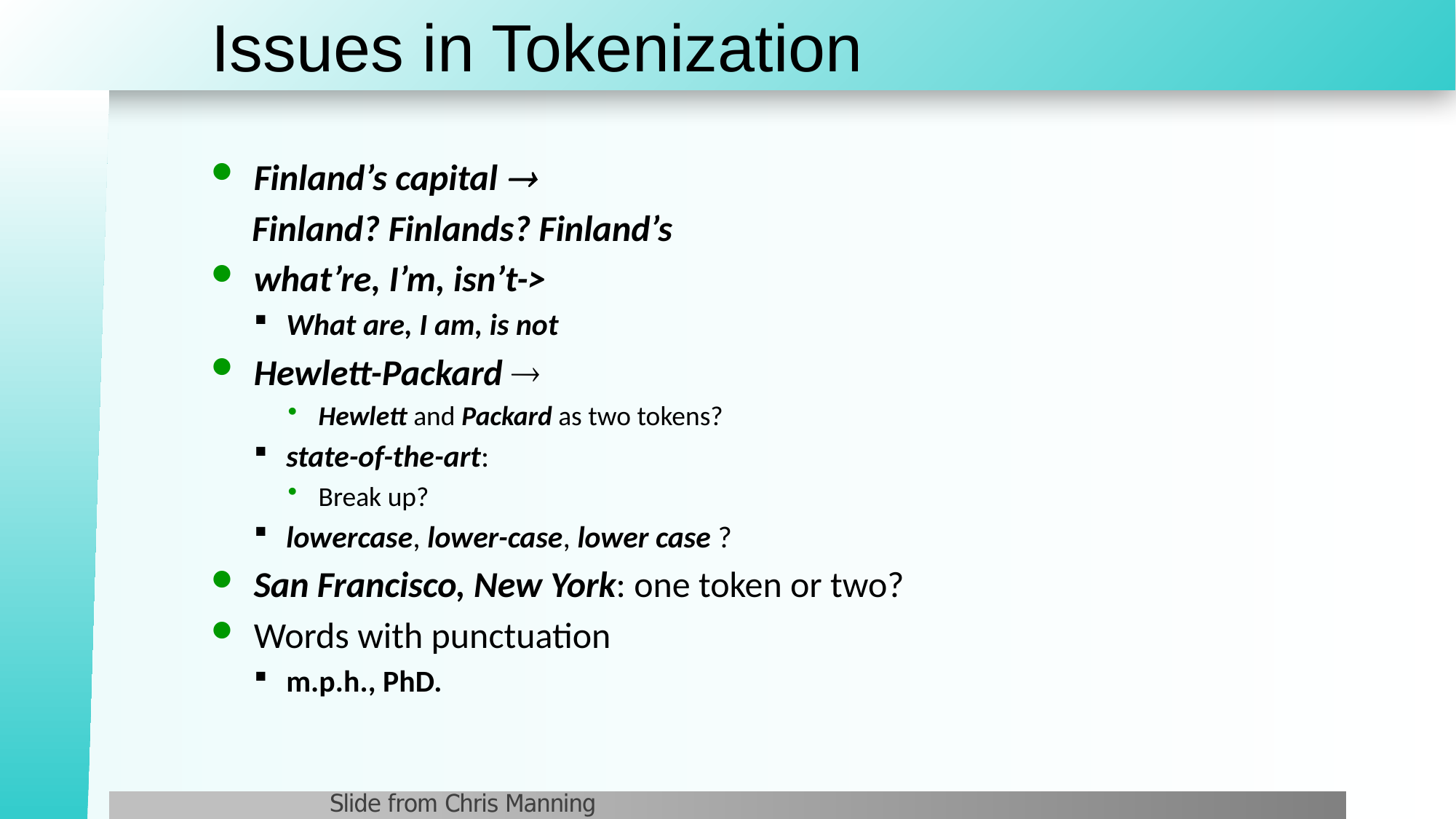

# Issues in Tokenization
Finland’s capital →
     Finland? Finlands? Finland’s
what’re, I’m, isn’t->
What are, I am, is not
Hewlett-Packard →
Hewlett and Packard as two tokens?
state-of-the-art:
Break up?
lowercase, lower-case, lower case ?
San Francisco, New York: one token or two?
Words with punctuation
m.p.h., PhD.
Slide from Chris Manning